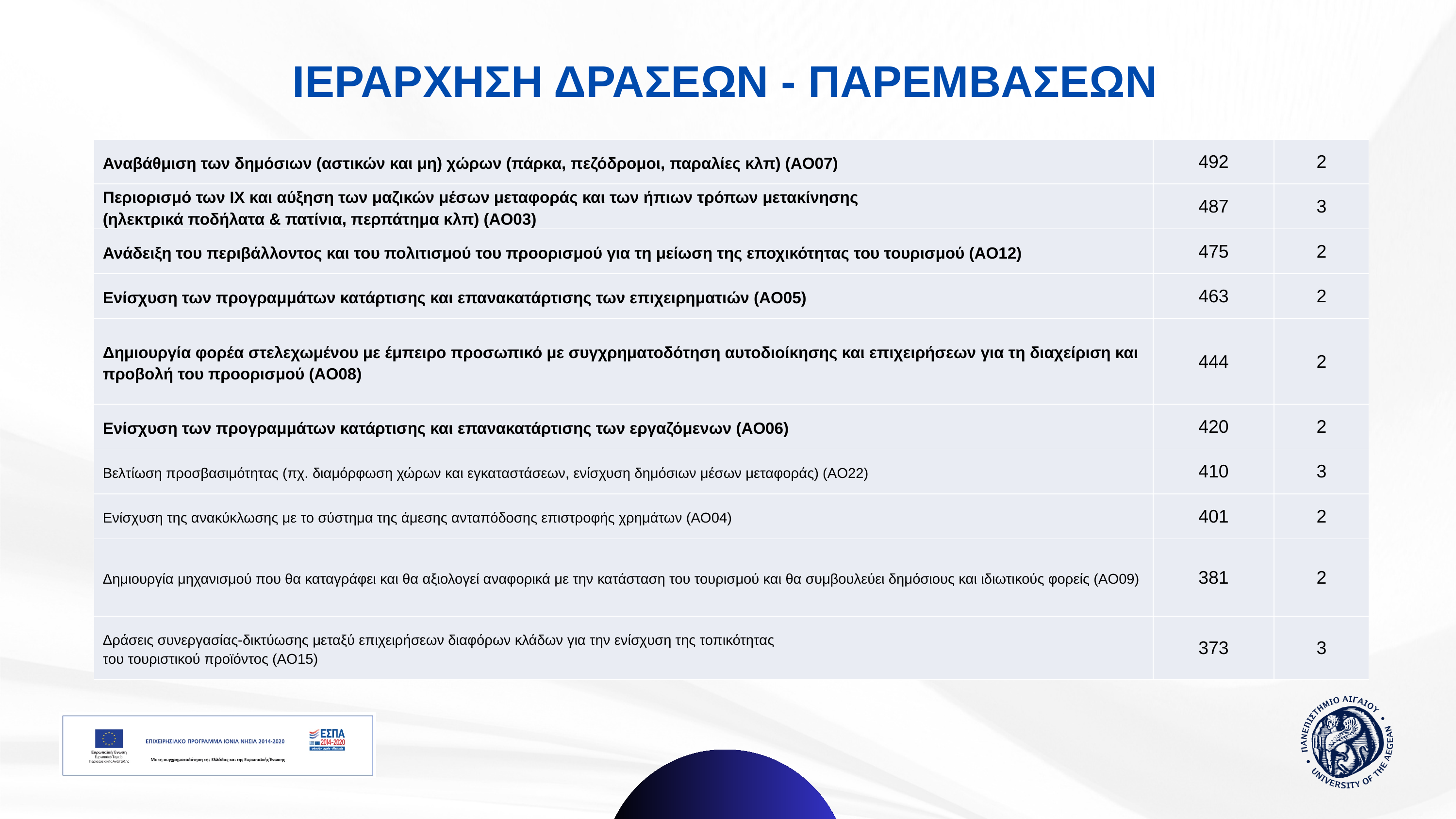

ΙΕΡΑΡΧΗΣΗ ΔΡΑΣΕΩΝ - ΠΑΡΕΜΒΑΣΕΩΝ
| Αναβάθμιση των δημόσιων (αστικών και μη) χώρων (πάρκα, πεζόδρομοι, παραλίες κλπ) (AO07) | 492 | 2 |
| --- | --- | --- |
| Περιορισμό των ΙΧ και αύξηση των μαζικών μέσων μεταφοράς και των ήπιων τρόπων μετακίνησης (ηλεκτρικά ποδήλατα & πατίνια, περπάτημα κλπ) (AO03) | 487 | 3 |
| Ανάδειξη του περιβάλλοντος και του πολιτισμού του προορισμού για τη μείωση της εποχικότητας του τουρισμού (AO12) | 475 | 2 |
| Ενίσχυση των προγραμμάτων κατάρτισης και επανακατάρτισης των επιχειρηματιών (AO05) | 463 | 2 |
| Δημιουργία φορέα στελεχωμένου με έμπειρο προσωπικό με συγχρηματοδότηση αυτοδιοίκησης και επιχειρήσεων για τη διαχείριση και προβολή του προορισμού (AO08) | 444 | 2 |
| Ενίσχυση των προγραμμάτων κατάρτισης και επανακατάρτισης των εργαζόμενων (AO06) | 420 | 2 |
| Βελτίωση προσβασιμότητας (πχ. διαμόρφωση χώρων και εγκαταστάσεων, ενίσχυση δημόσιων μέσων μεταφοράς) (AO22) | 410 | 3 |
| Ενίσχυση της ανακύκλωσης με το σύστημα της άμεσης ανταπόδοσης επιστροφής χρημάτων (AO04) | 401 | 2 |
| Δημιουργία μηχανισμού που θα καταγράφει και θα αξιολογεί αναφορικά με την κατάσταση του τουρισμού και θα συμβουλεύει δημόσιους και ιδιωτικούς φορείς (AO09) | 381 | 2 |
| Δράσεις συνεργασίας-δικτύωσης μεταξύ επιχειρήσεων διαφόρων κλάδων για την ενίσχυση της τοπικότητας του τουριστικού προϊόντος (AO15) | 373 | 3 |